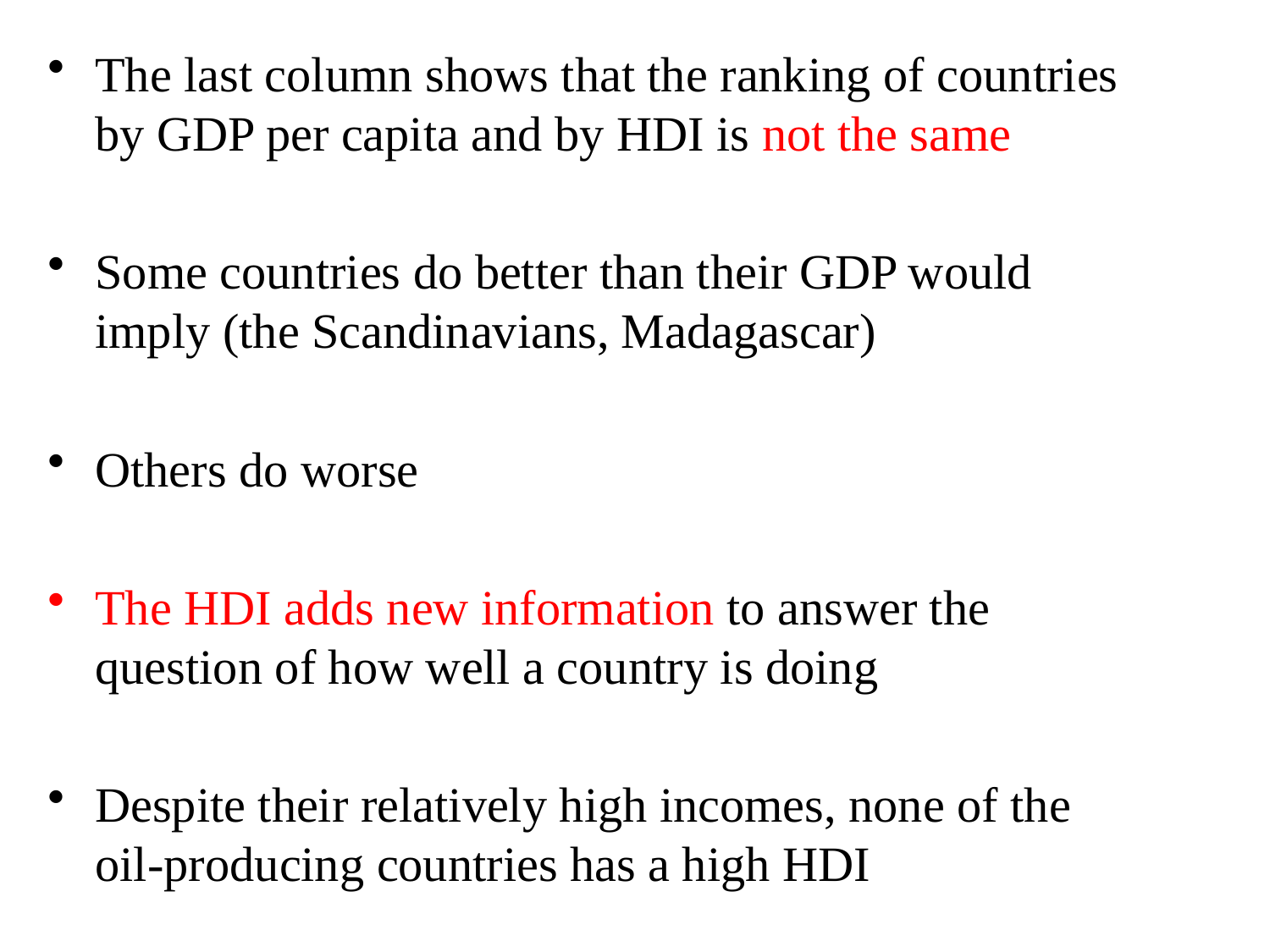

The last column shows that the ranking of countries by GDP per capita and by HDI is not the same

Some countries do better than their GDP would imply (the Scandinavians, Madagascar)

Others do worse

The HDI adds new information to answer the question of how well a country is doing

Despite their relatively high incomes, none of the oil-producing countries has a high HDI